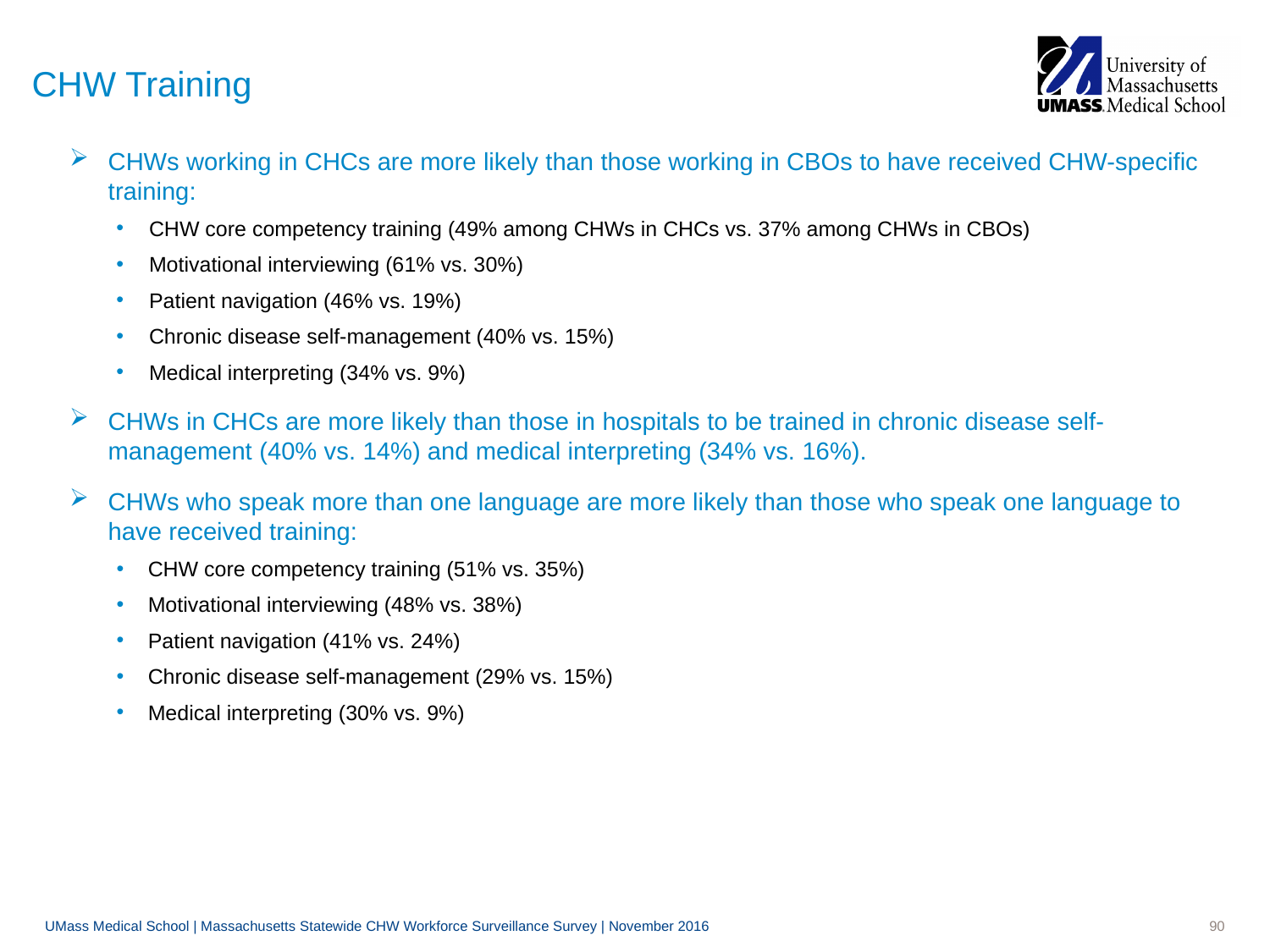

# CHW Training
CHWs working in CHCs are more likely than those working in CBOs to have received CHW-specific training:
CHW core competency training (49% among CHWs in CHCs vs. 37% among CHWs in CBOs)
Motivational interviewing (61% vs. 30%)
Patient navigation (46% vs. 19%)
Chronic disease self-management (40% vs. 15%)
Medical interpreting (34% vs. 9%)
CHWs in CHCs are more likely than those in hospitals to be trained in chronic disease self-management (40% vs. 14%) and medical interpreting (34% vs. 16%).
CHWs who speak more than one language are more likely than those who speak one language to have received training:
CHW core competency training (51% vs. 35%)
Motivational interviewing (48% vs. 38%)
Patient navigation (41% vs. 24%)
Chronic disease self-management (29% vs. 15%)
Medical interpreting (30% vs. 9%)